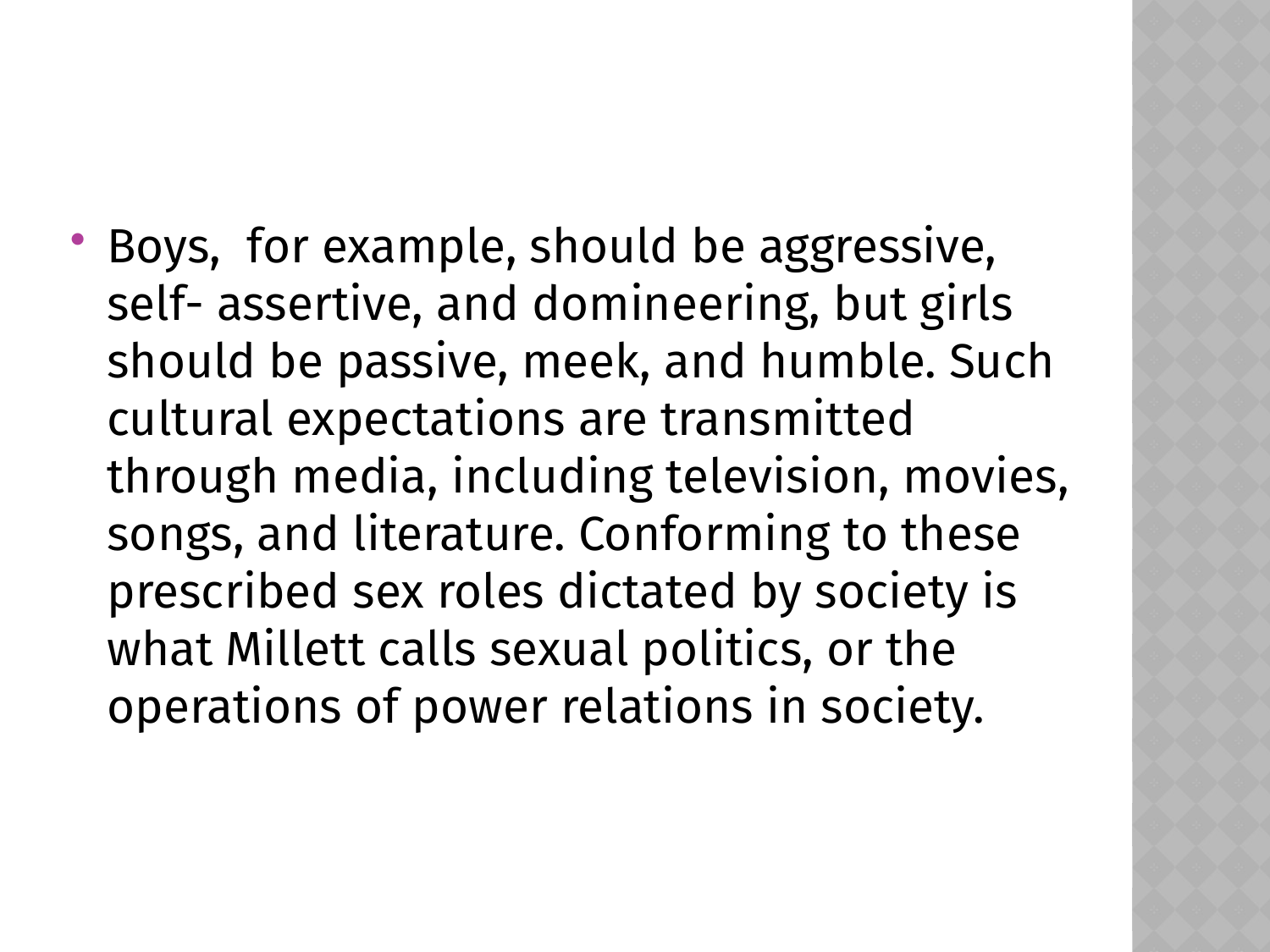

Boys,  for example, should be aggressive, self- assertive, and domineering, but girls should be passive, meek, and humble. Such cultural expectations are transmitted through media, including television, movies, songs, and literature. Conforming to these prescribed sex roles dictated by society is what Millett calls sexual politics, or the operations of power rela­tions in society.